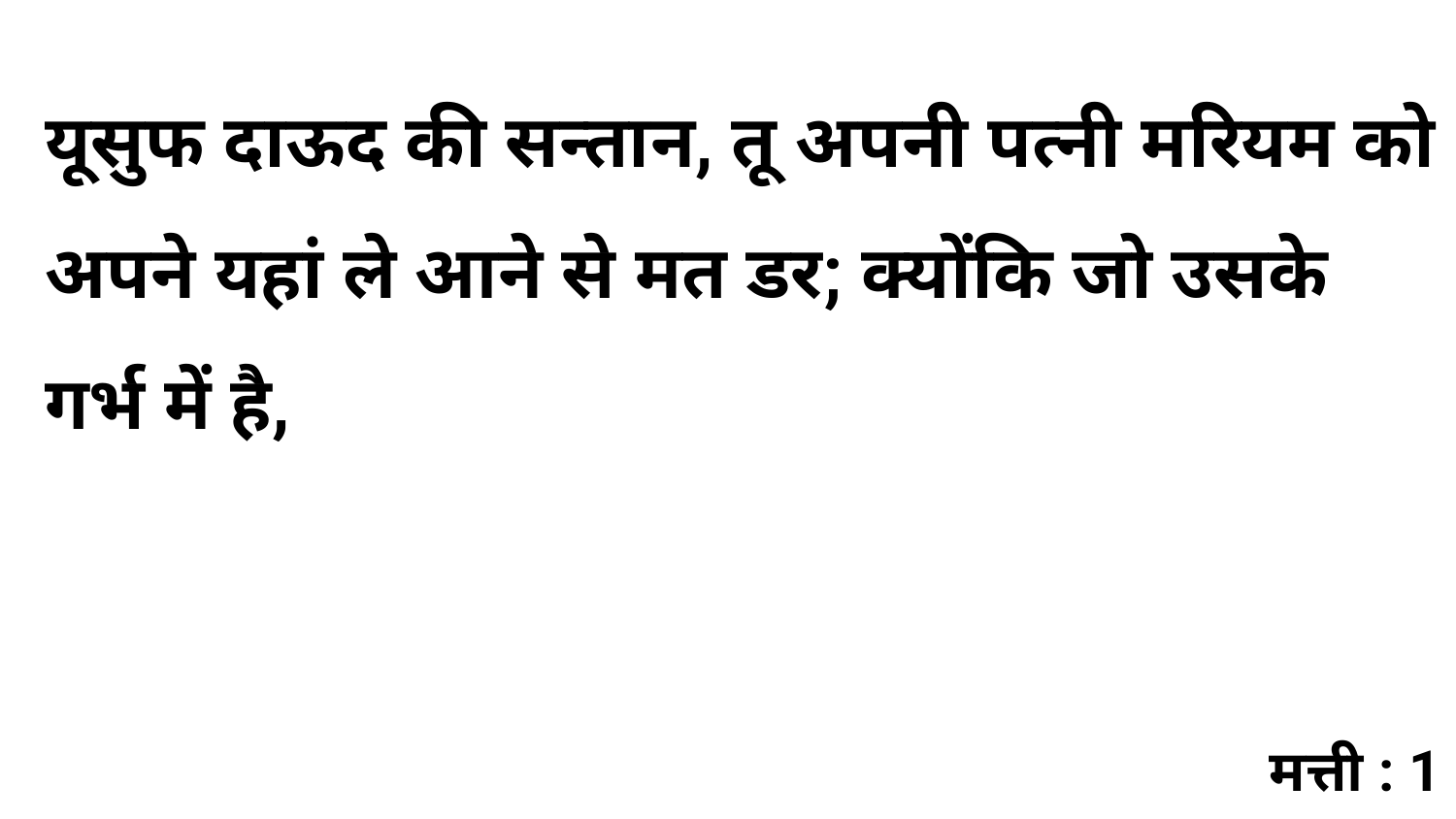

यूसुफ दाऊद की सन्तान, तू अपनी पत्नी मरियम को अपने यहां ले आने से मत डर; क्योंकि जो उसके गर्भ में है,
मत्ती : 1